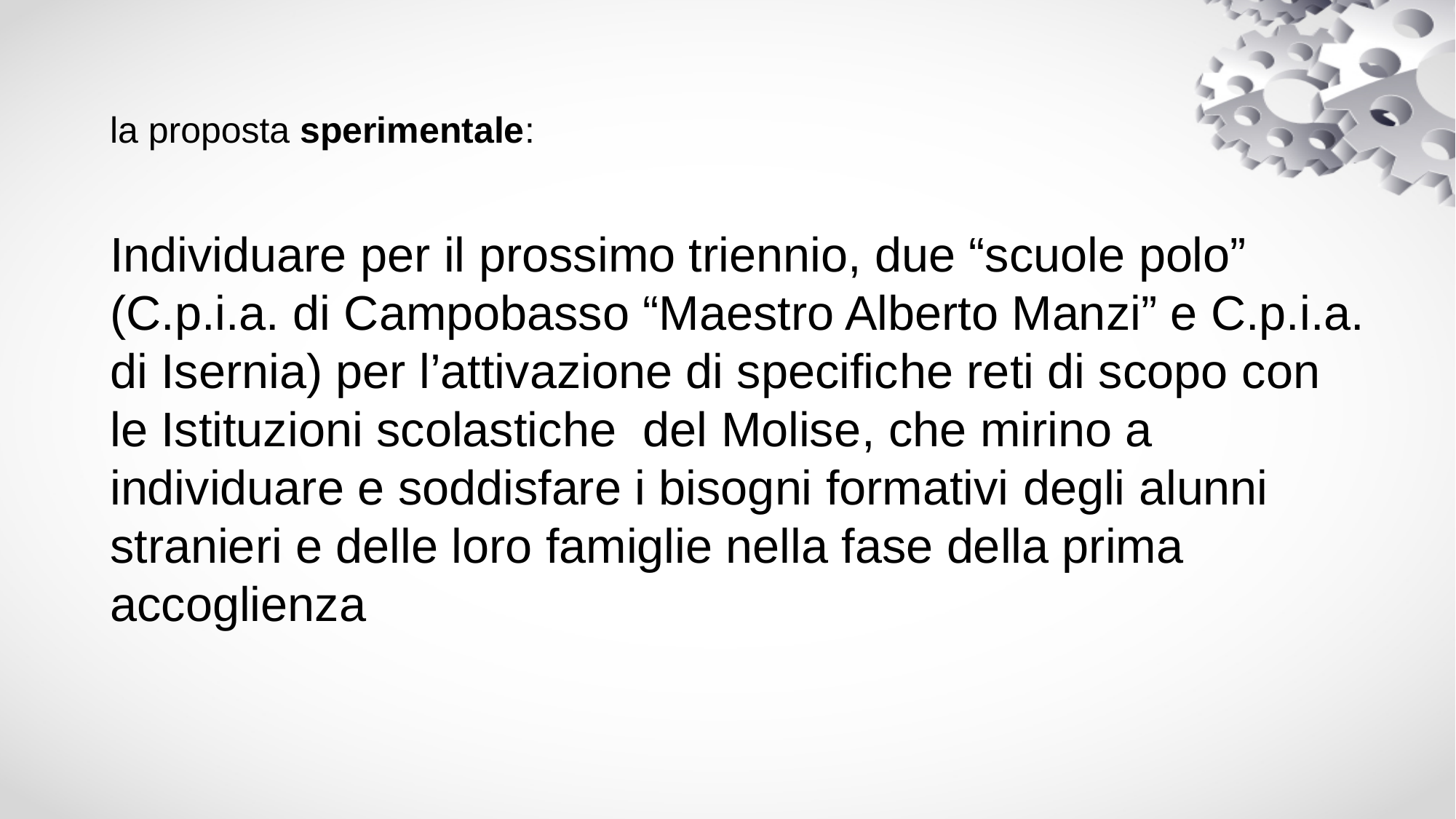

la proposta sperimentale:
# Individuare per il prossimo triennio, due “scuole polo” (C.p.i.a. di Campobasso “Maestro Alberto Manzi” e C.p.i.a. di Isernia) per l’attivazione di specifiche reti di scopo con le Istituzioni scolastiche  del Molise, che mirino a individuare e soddisfare i bisogni formativi degli alunni stranieri e delle loro famiglie nella fase della prima accoglienza